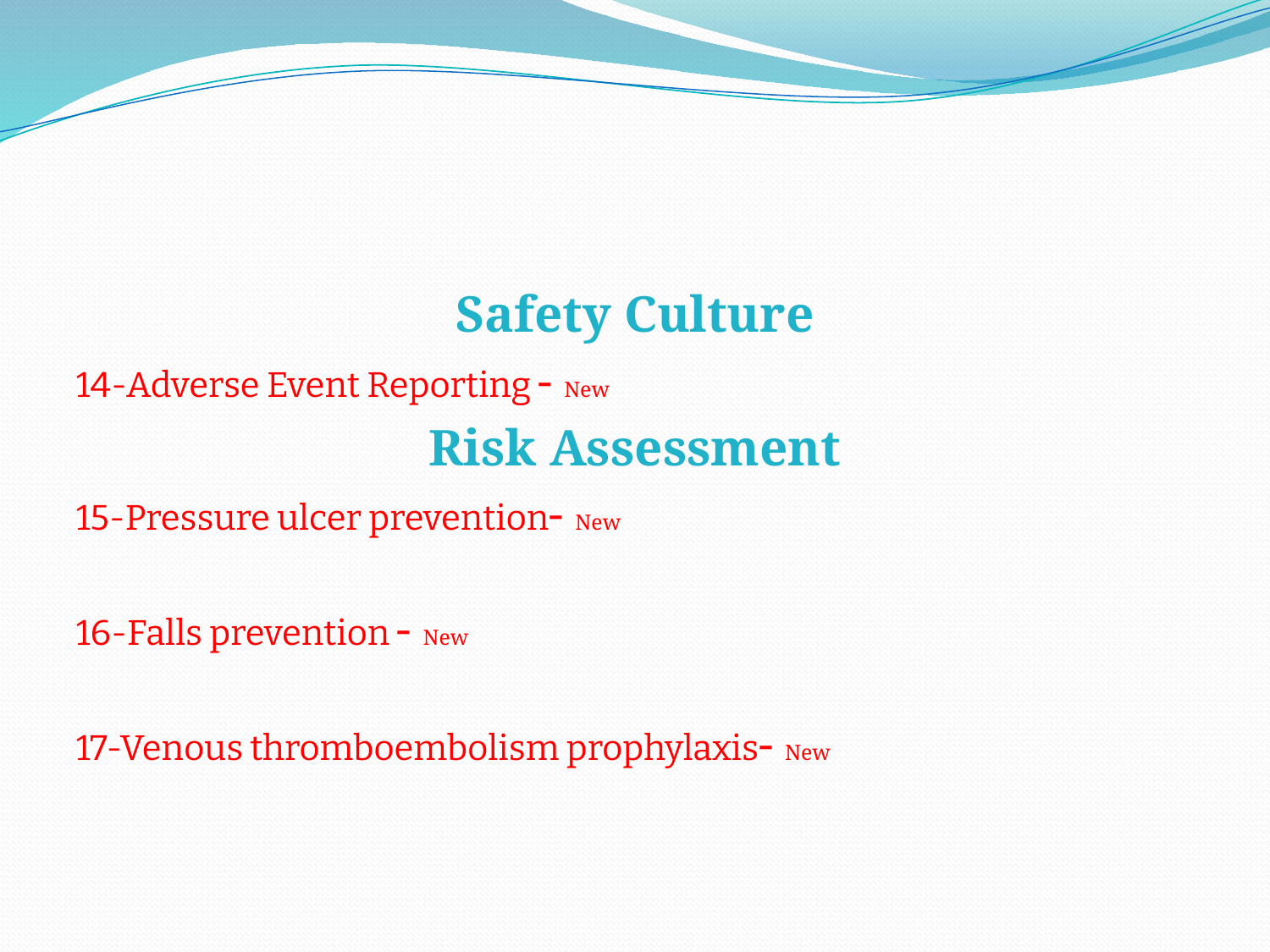

#

Safety Culture
14-Adverse Event Reporting - New
Risk Assessment
15-Pressure ulcer prevention- New

16-Falls prevention - New

17-Venous thromboembolism prophylaxis- New